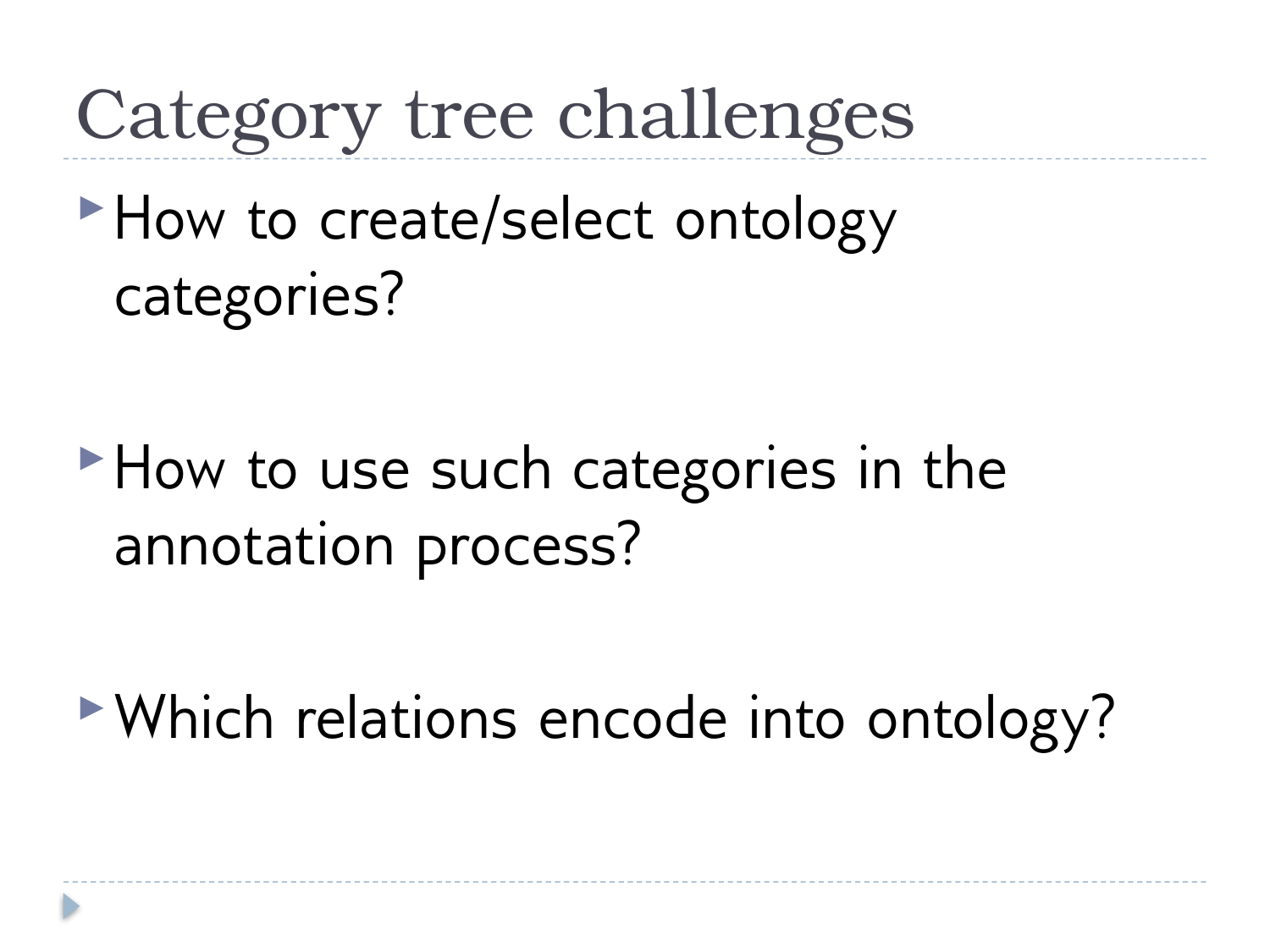

# Category tree challenges
How to create/select ontology categories?

How to use such categories in the annotation process?

Which relations encode into ontology?